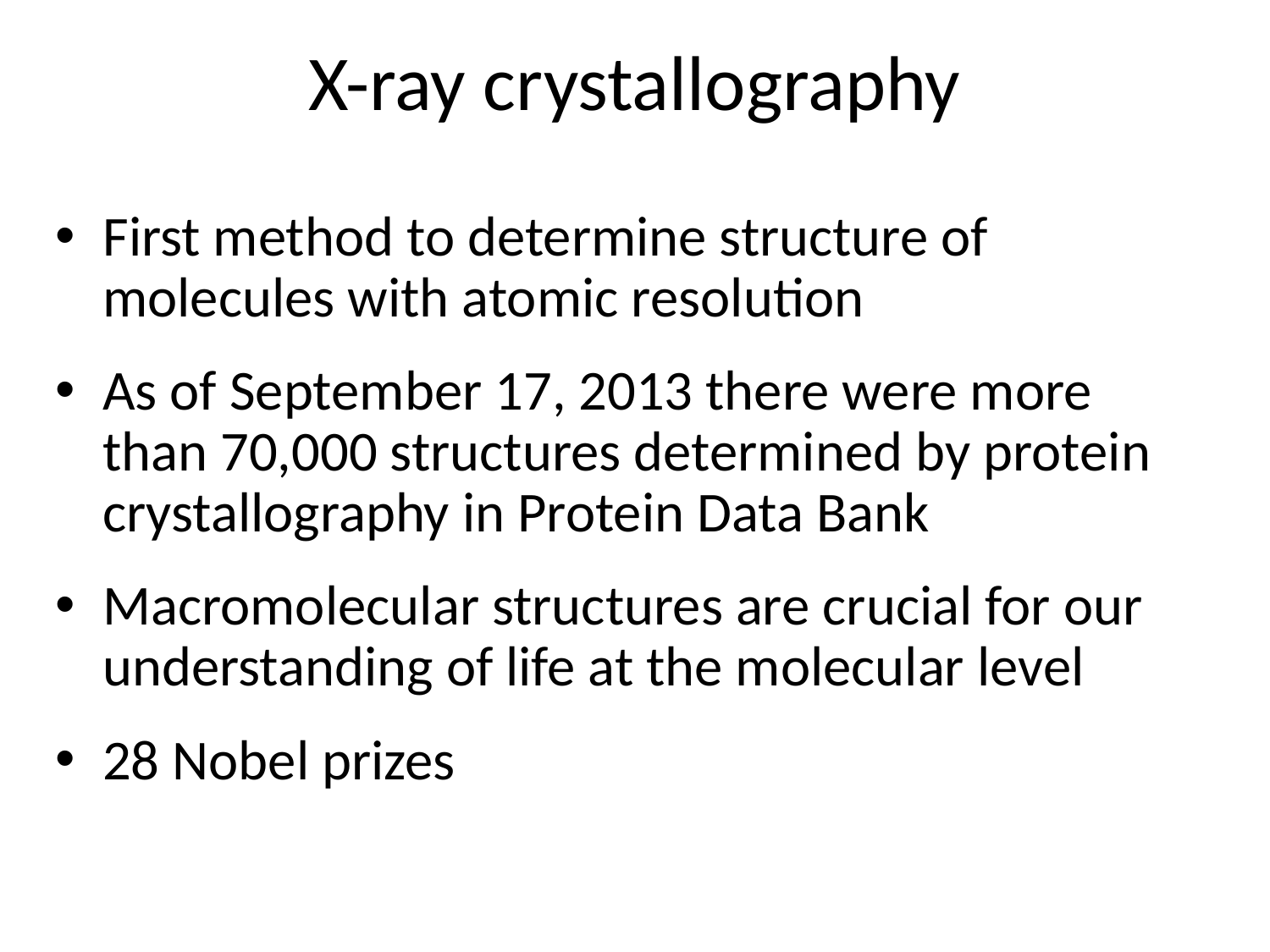

# X-ray crystallography
First method to determine structure of molecules with atomic resolution
As of September 17, 2013 there were more than 70,000 structures determined by protein crystallography in Protein Data Bank
Macromolecular structures are crucial for our understanding of life at the molecular level
28 Nobel prizes